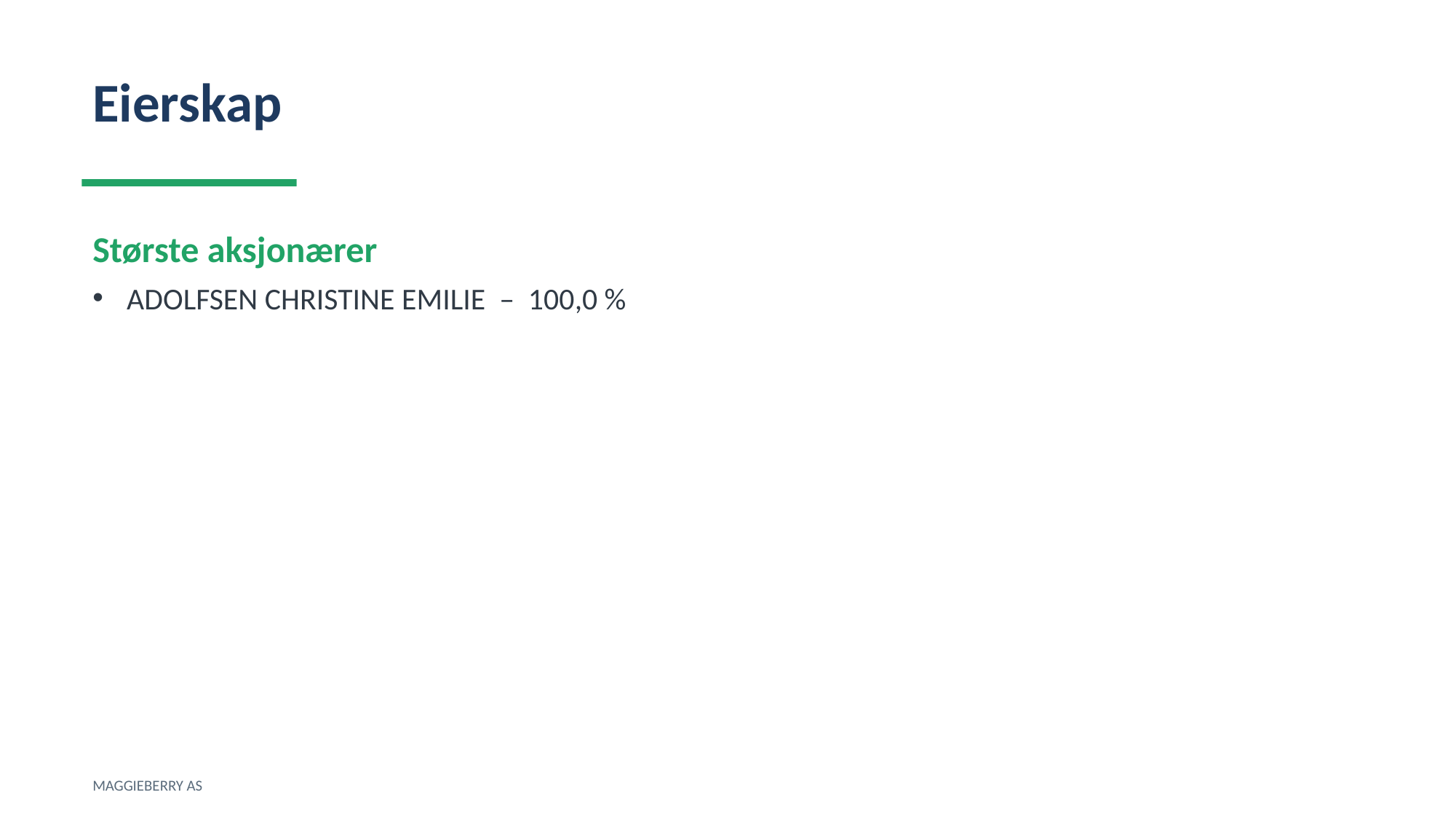

Eierskap

Største aksjonærer
ADOLFSEN CHRISTINE EMILIE  –  100,0 %
MAGGIEBERRY AS